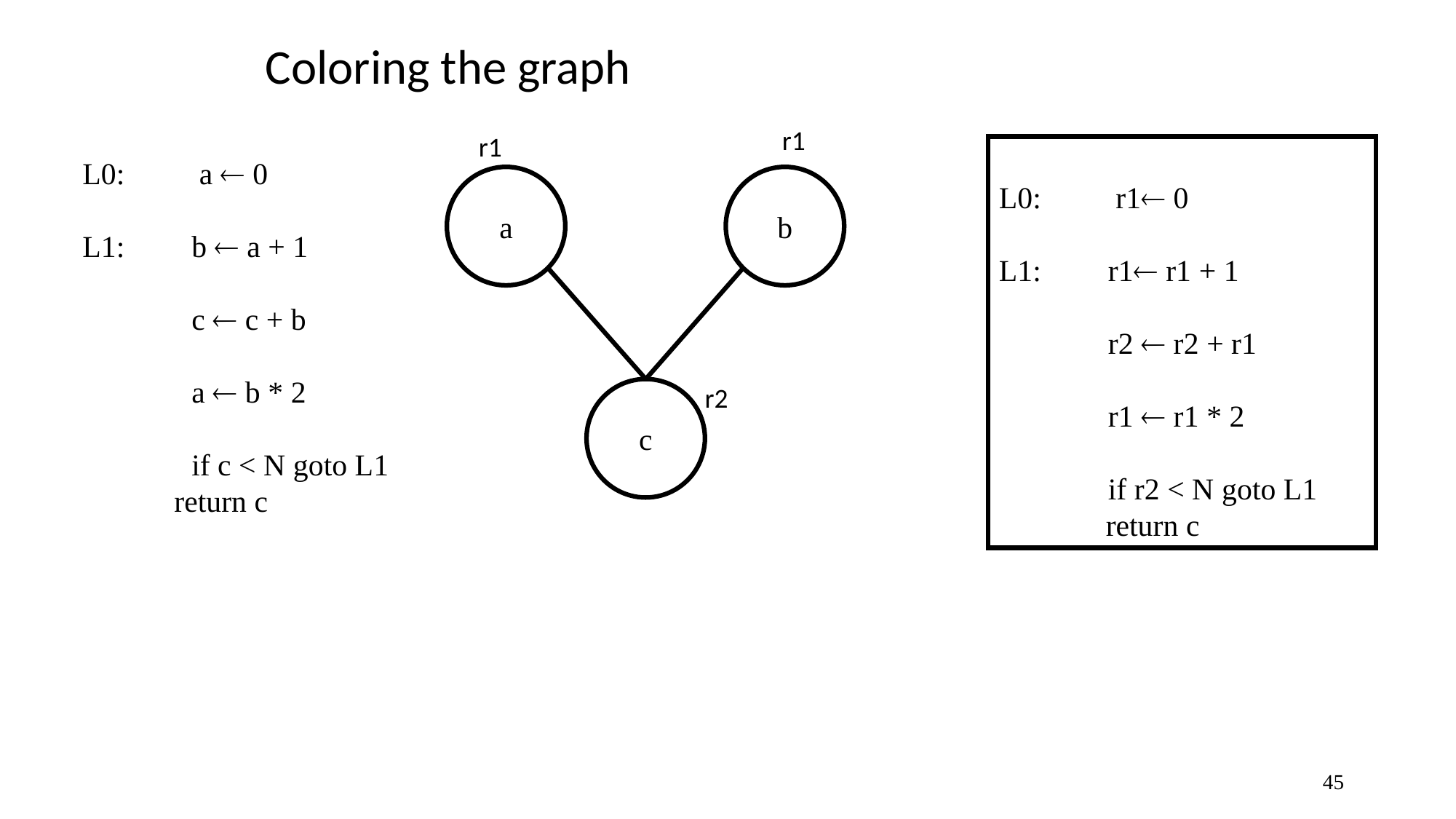

# Coloring the graph

L0:	 a ← 0

L1:	b ← a + 1

	c ← c + b

	a ← b * 2

	if c < N goto L1
            return c
r1
r1

L0:	 r1← 0

L1:	r1← r1 + 1

	r2 ← r2 + r1

	r1 ← r1 * 2

	if r2 < N goto L1
              return c
a
b
c
r2
45